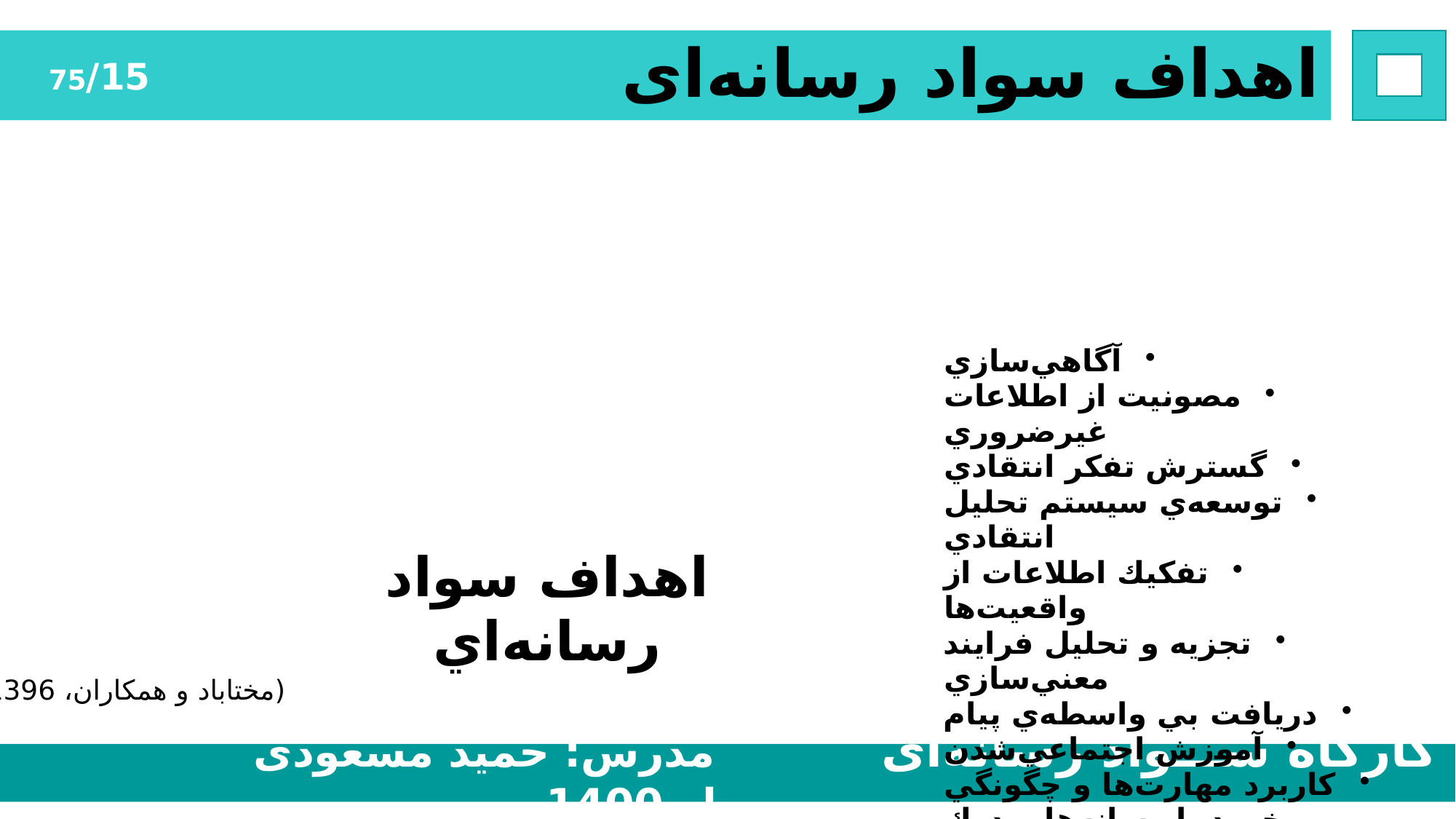

# اهداف سواد رسانه‌ای
15/75
اهداف سواد رسانه‌اي
آگاهي‌سازي
گسترش تفكر انتقادي
توسعه‌ي سيستم تحليل انتقادي
تجزيه و تحليل فرايند معني‌سازي
دريافت بي واسطه‌ي پيام
(مختاباد و همکاران، 1396)